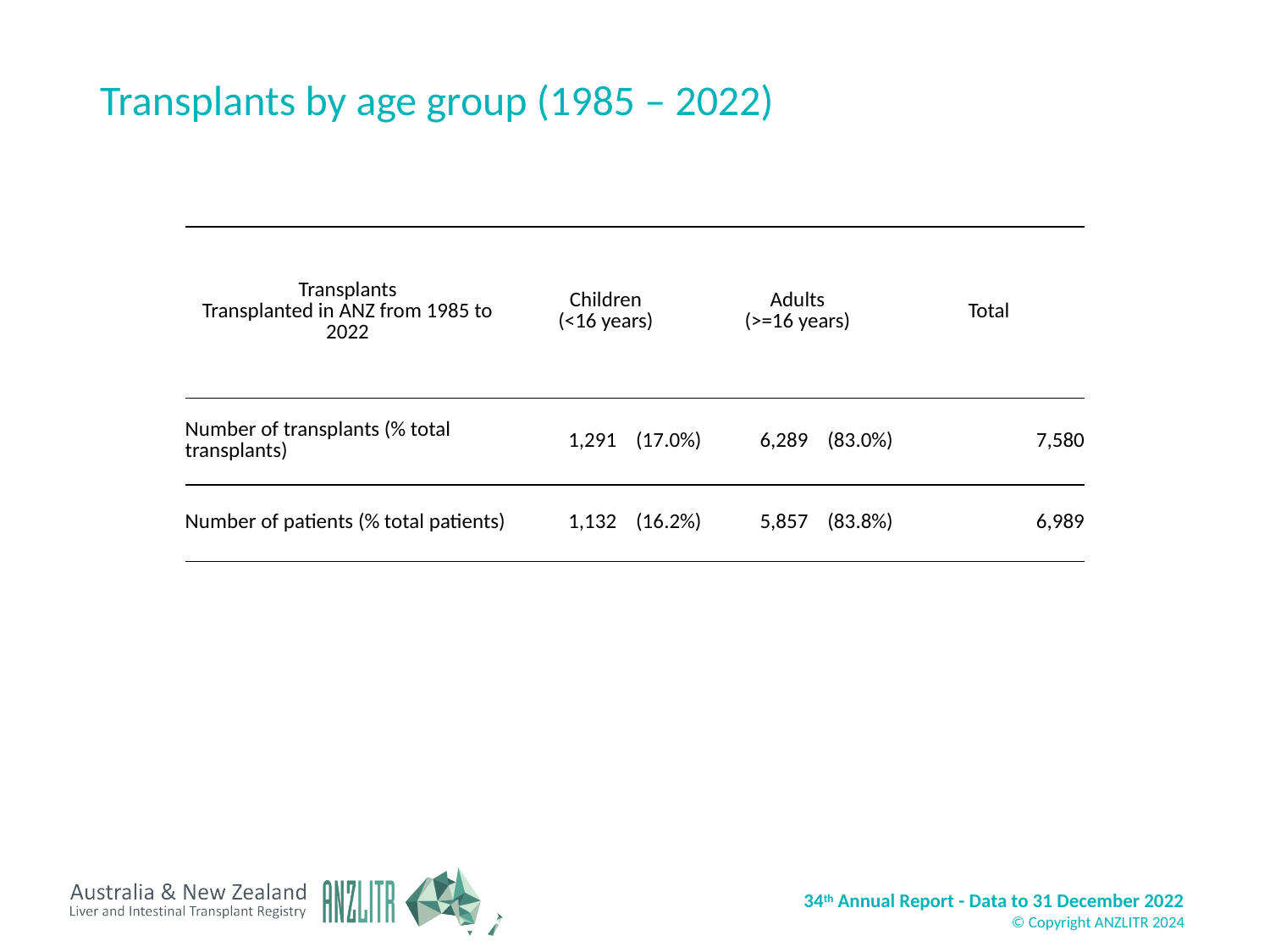

# Transplants by age group (1985 – 2022)
| Transplants Transplanted in ANZ from 1985 to 2022 | Children (<16 years) | Adults (>=16 years) | Total |
| --- | --- | --- | --- |
| Number of transplants (% total transplants) | 1,291 (17.0%) | 6,289 (83.0%) | 7,580 |
| Number of patients (% total patients) | 1,132 (16.2%) | 5,857 (83.8%) | 6,989 |